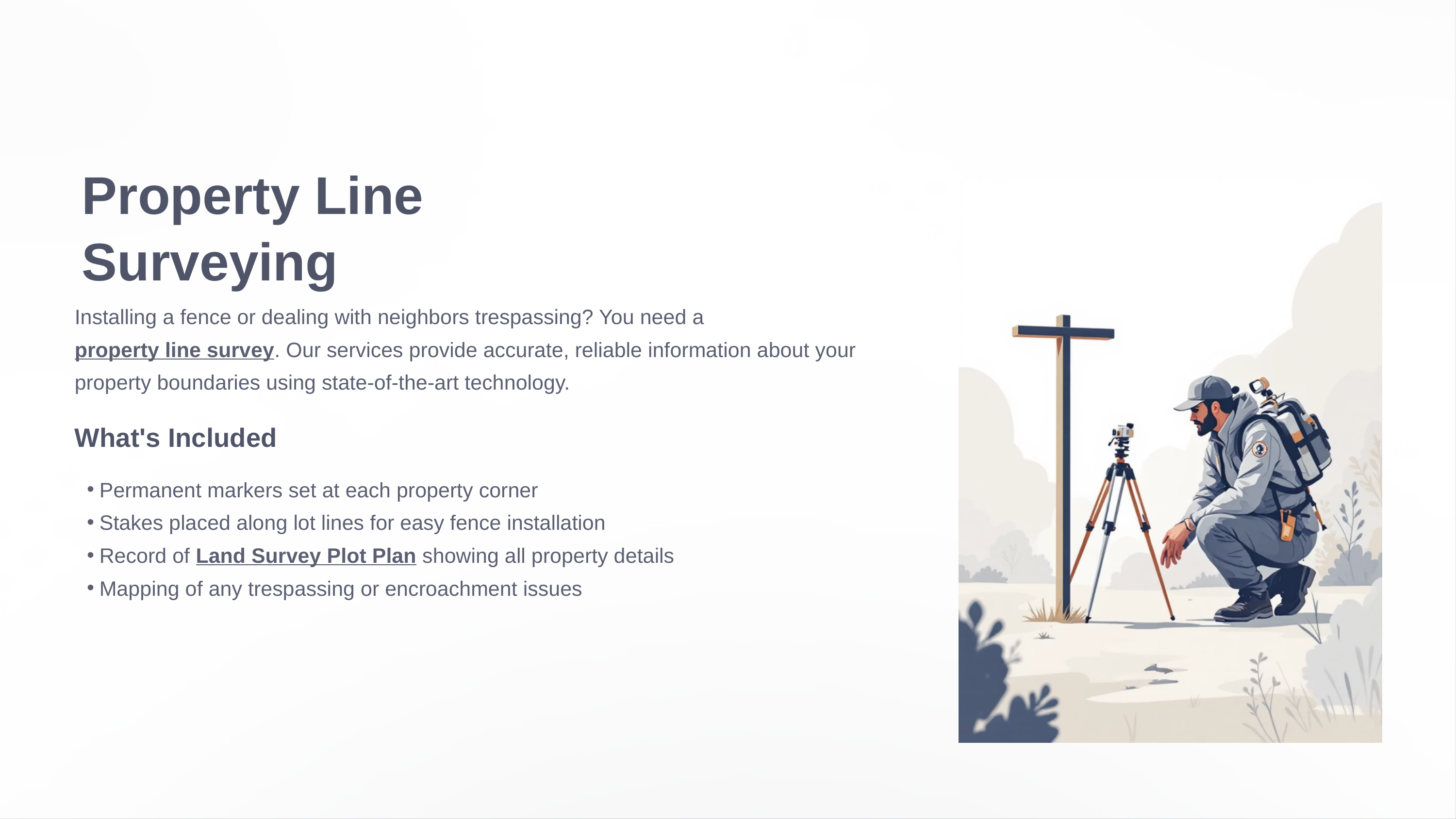

Property Line Surveying

Installing a fence or dealing with neighbors trespassing? You need a property line survey. Our services provide accurate, reliable information about your property boundaries using state-of-the-art technology.
What's Included
Permanent markers set at each property corner
Stakes placed along lot lines for easy fence installation
Record of Land Survey Plot Plan showing all property details
Mapping of any trespassing or encroachment issues